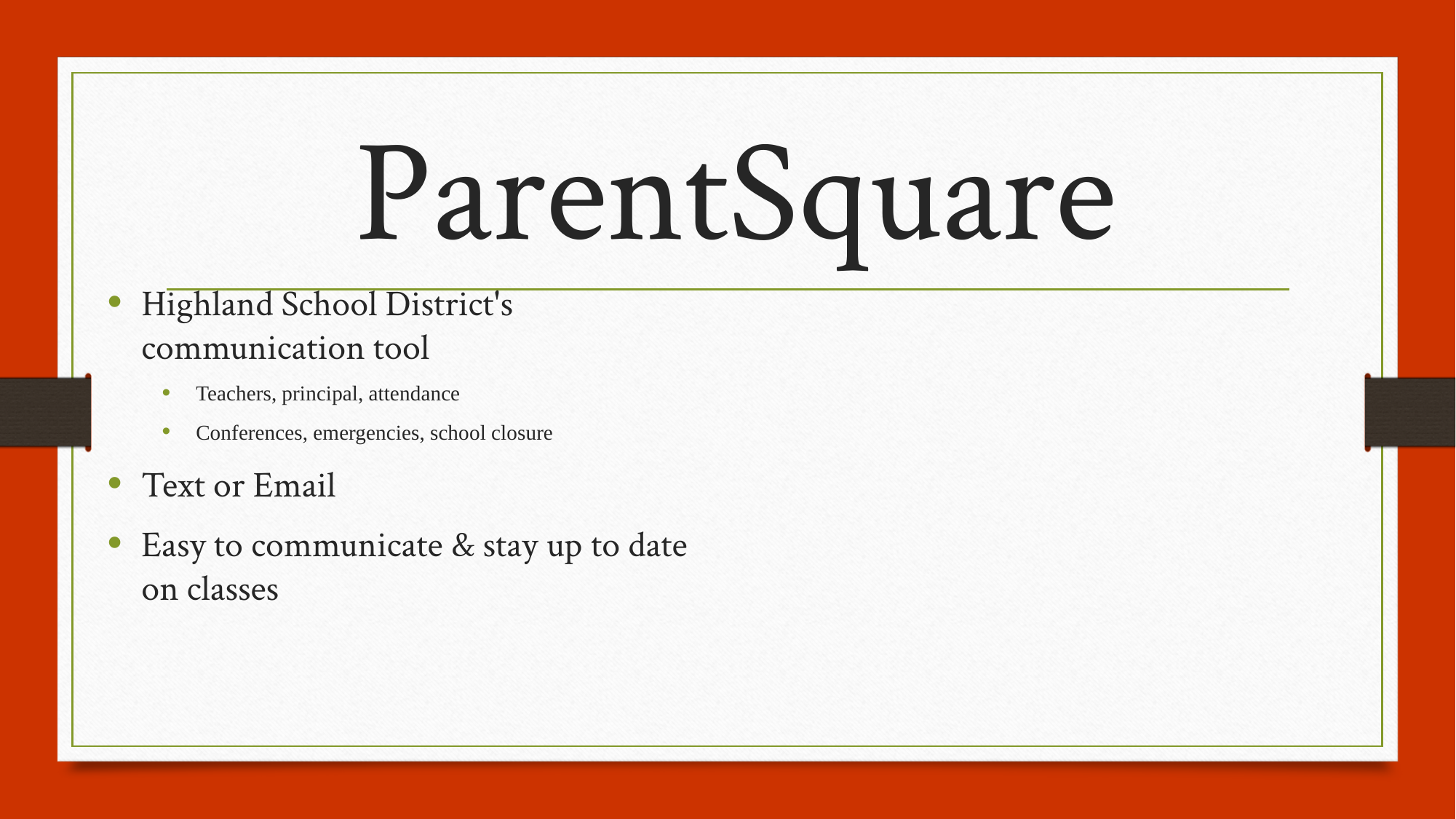

# ParentSquare
Highland School District's communication tool
Teachers, principal, attendance
Conferences, emergencies, school closure
Text or Email
Easy to communicate & stay up to date on classes